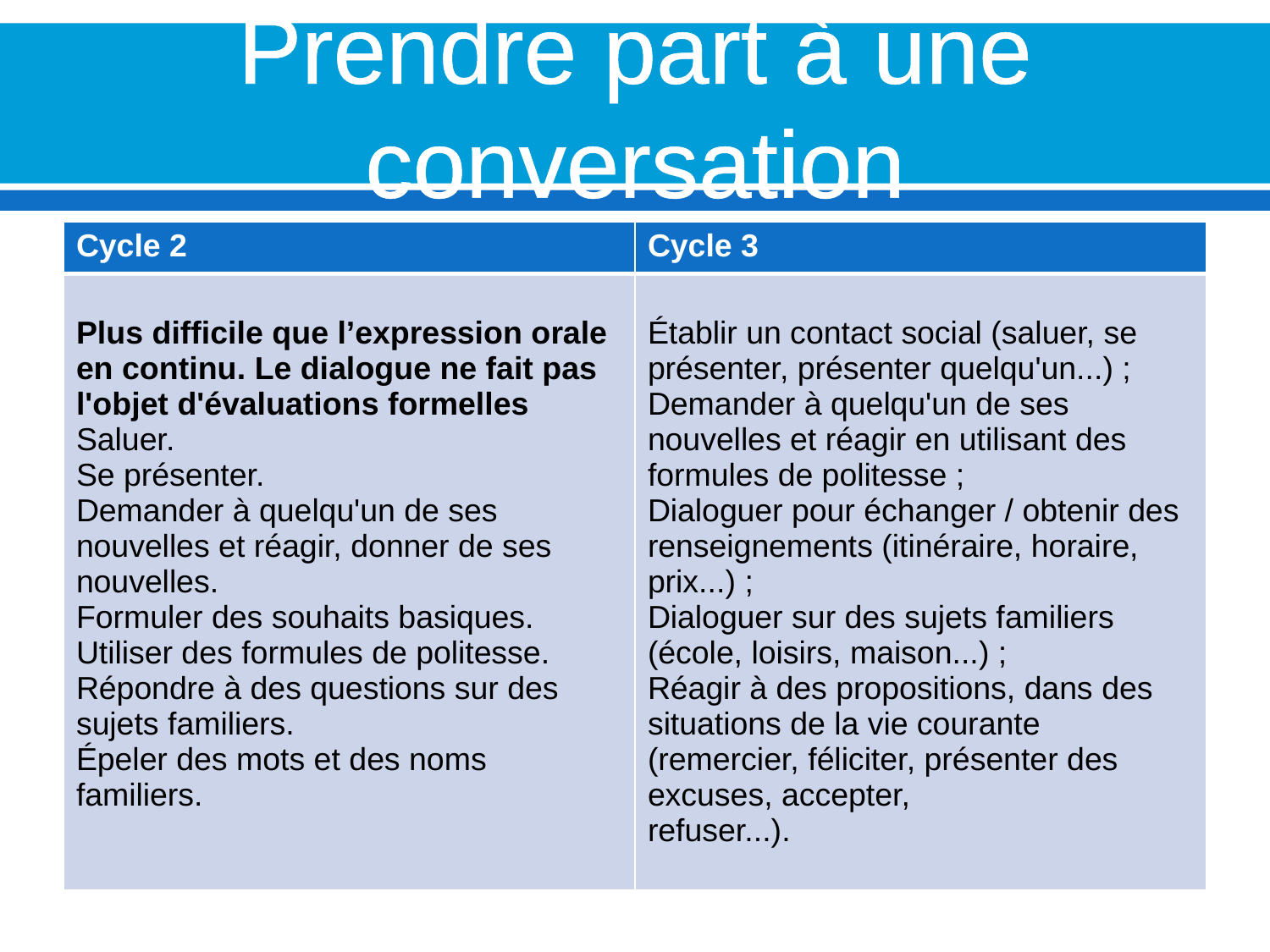

# Prendre part à une conversation
| Cycle 2 | Cycle 3 |
| --- | --- |
| Plus difficile que l’expression orale en continu. Le dialogue ne fait pas l'objet d'évaluations formelles Saluer. Se présenter. Demander à quelqu'un de ses nouvelles et réagir, donner de ses nouvelles. Formuler des souhaits basiques. Utiliser des formules de politesse. Répondre à des questions sur des sujets familiers. Épeler des mots et des noms familiers. | Établir un contact social (saluer, se présenter, présenter quelqu'un...) ; Demander à quelqu'un de ses nouvelles et réagir en utilisant des formules de politesse ; Dialoguer pour échanger / obtenir des renseignements (itinéraire, horaire, prix...) ; Dialoguer sur des sujets familiers (école, loisirs, maison...) ; Réagir à des propositions, dans des situations de la vie courante (remercier, féliciter, présenter des excuses, accepter, refuser...). |